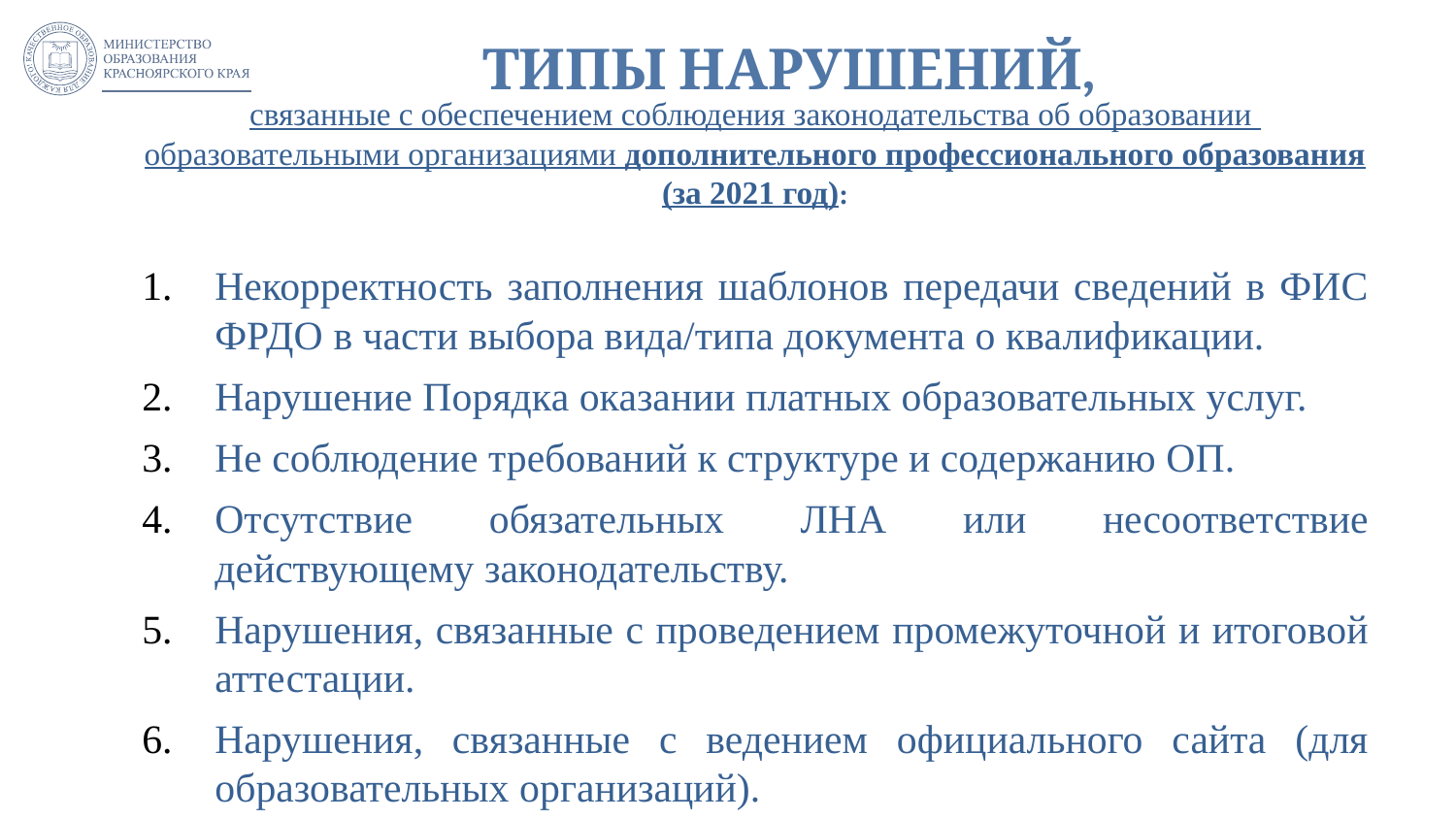

# ТИПЫ НАРУШЕНИЙ,
связанные с обеспечением соблюдения законодательства об образовании  образовательными организациями дополнительного профессионального образования (за 2021 год):

Некорректность заполнения шаблонов передачи сведений в ФИС ФРДО в части выбора вида/типа документа о квалификации.
Нарушение Порядка оказании платных образовательных услуг.
Не соблюдение требований к структуре и содержанию ОП.
Отсутствие обязательных ЛНА или несоответствие действующему законодательству.
Нарушения, связанные с проведением промежуточной и итоговой аттестации.
Нарушения, связанные с ведением официального сайта (для образовательных организаций).